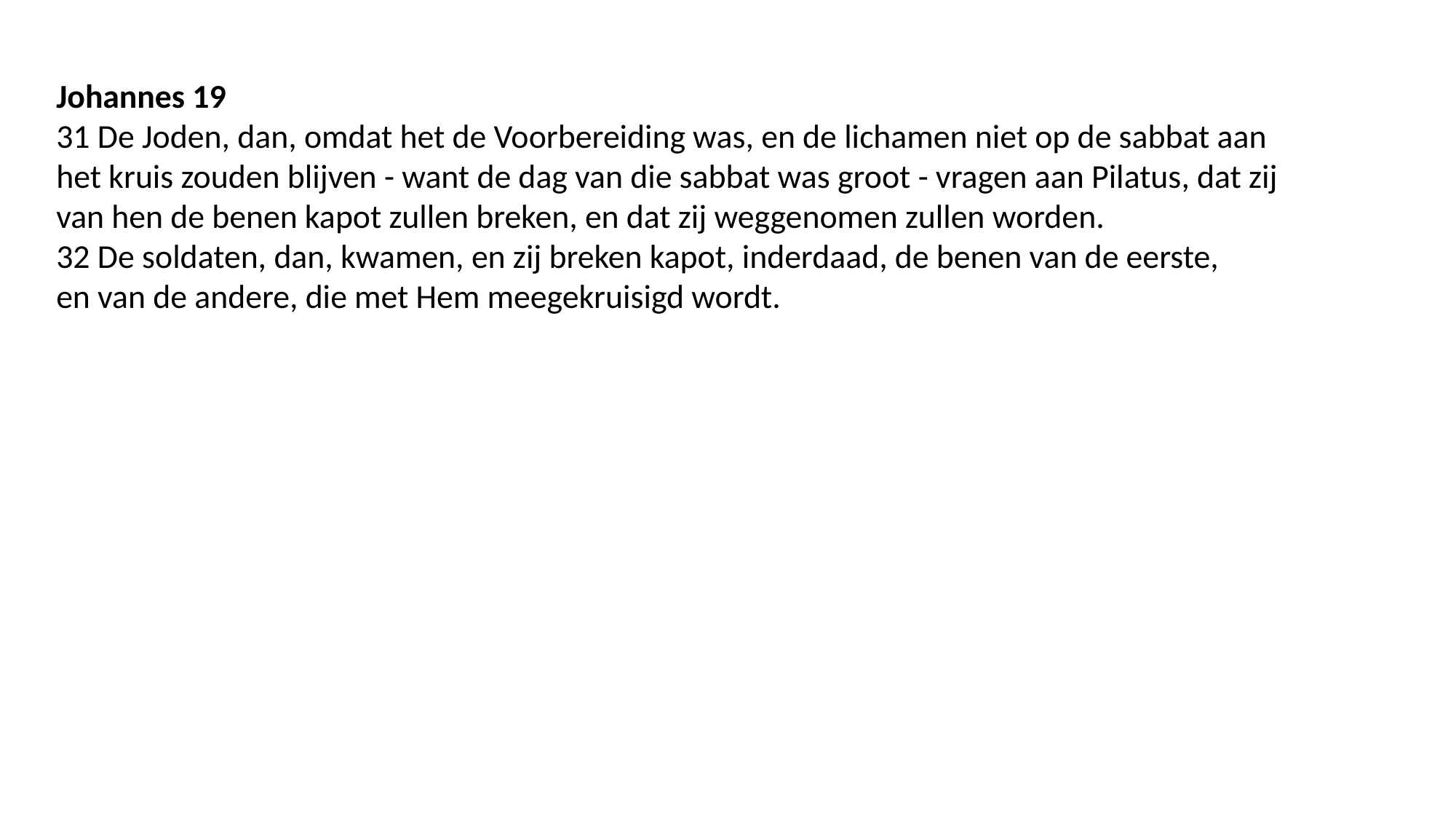

Johannes 19
31 De Joden, dan, omdat het de Voorbereiding was, en de lichamen niet op de sabbat aan
het kruis zouden blijven - want de dag van die sabbat was groot - vragen aan Pilatus, dat zij
van hen de benen kapot zullen breken, en dat zij weggenomen zullen worden.
32 De soldaten, dan, kwamen, en zij breken kapot, inderdaad, de benen van de eerste,
en van de andere, die met Hem meegekruisigd wordt.